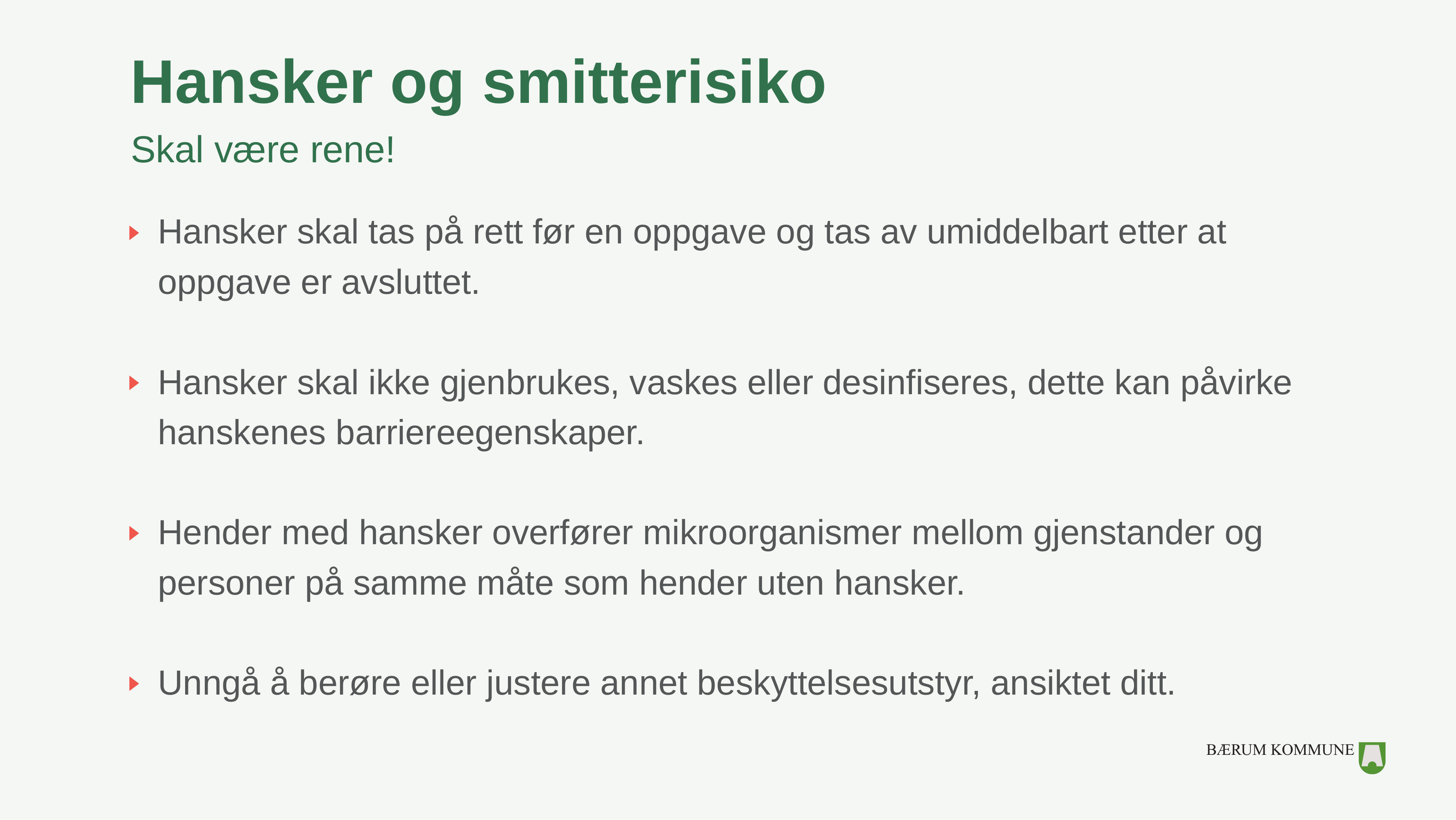

# Hansker og smitterisiko
Skal være rene!
Hansker skal tas på rett før en oppgave og tas av umiddelbart etter at oppgave er avsluttet.

Hansker skal ikke gjenbrukes, vaskes eller desinfiseres, dette kan påvirke hanskenes barriereegenskaper.

Hender med hansker overfører mikroorganismer mellom gjenstander og personer på samme måte som hender uten hansker.

Unngå å berøre eller justere annet beskyttelsesutstyr, ansiktet ditt.